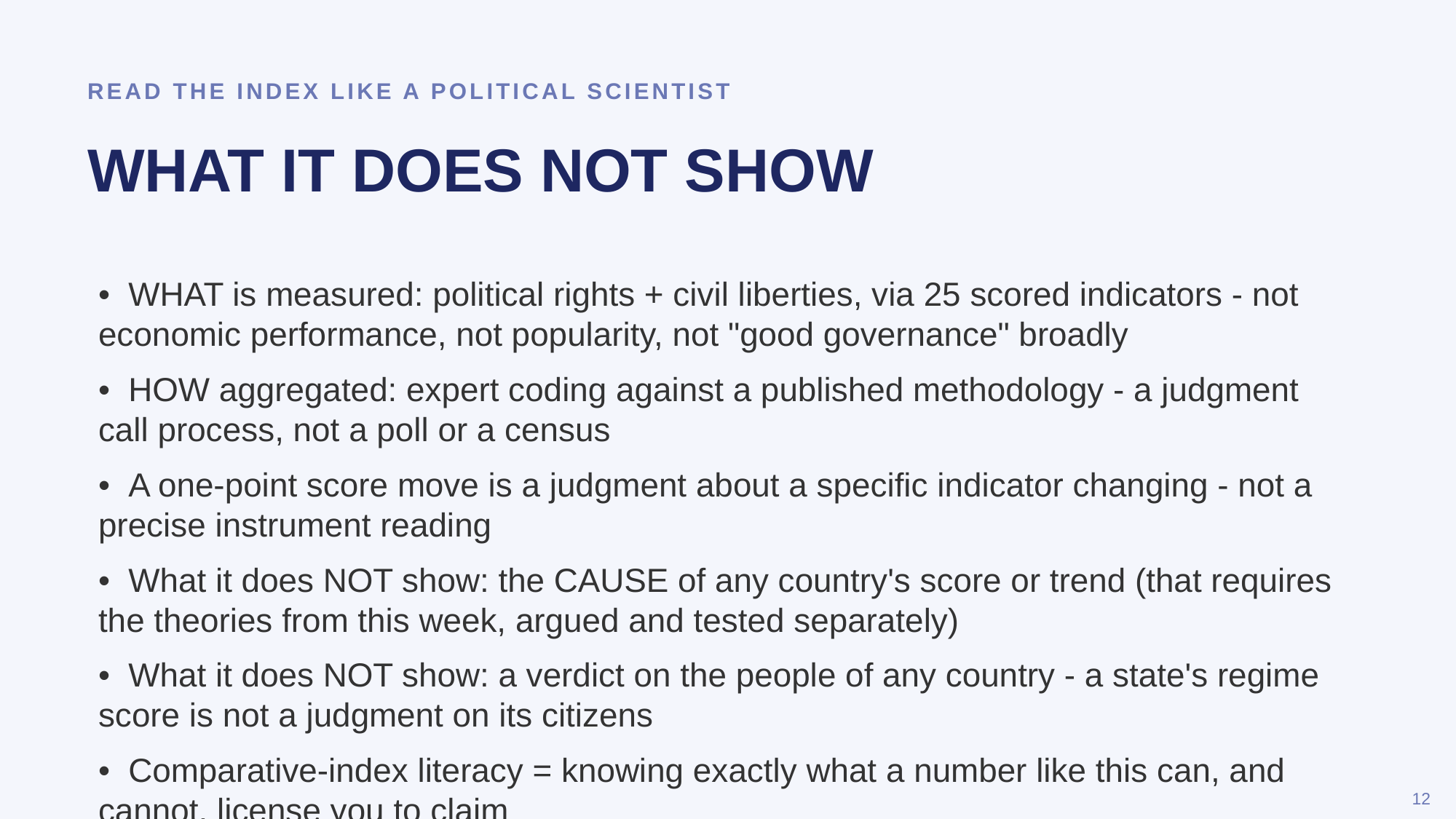

READ THE INDEX LIKE A POLITICAL SCIENTIST
WHAT IT DOES NOT SHOW
•  WHAT is measured: political rights + civil liberties, via 25 scored indicators - not economic performance, not popularity, not "good governance" broadly
•  HOW aggregated: expert coding against a published methodology - a judgment call process, not a poll or a census
•  A one-point score move is a judgment about a specific indicator changing - not a precise instrument reading
•  What it does NOT show: the CAUSE of any country's score or trend (that requires the theories from this week, argued and tested separately)
•  What it does NOT show: a verdict on the people of any country - a state's regime score is not a judgment on its citizens
•  Comparative-index literacy = knowing exactly what a number like this can, and cannot, license you to claim
12